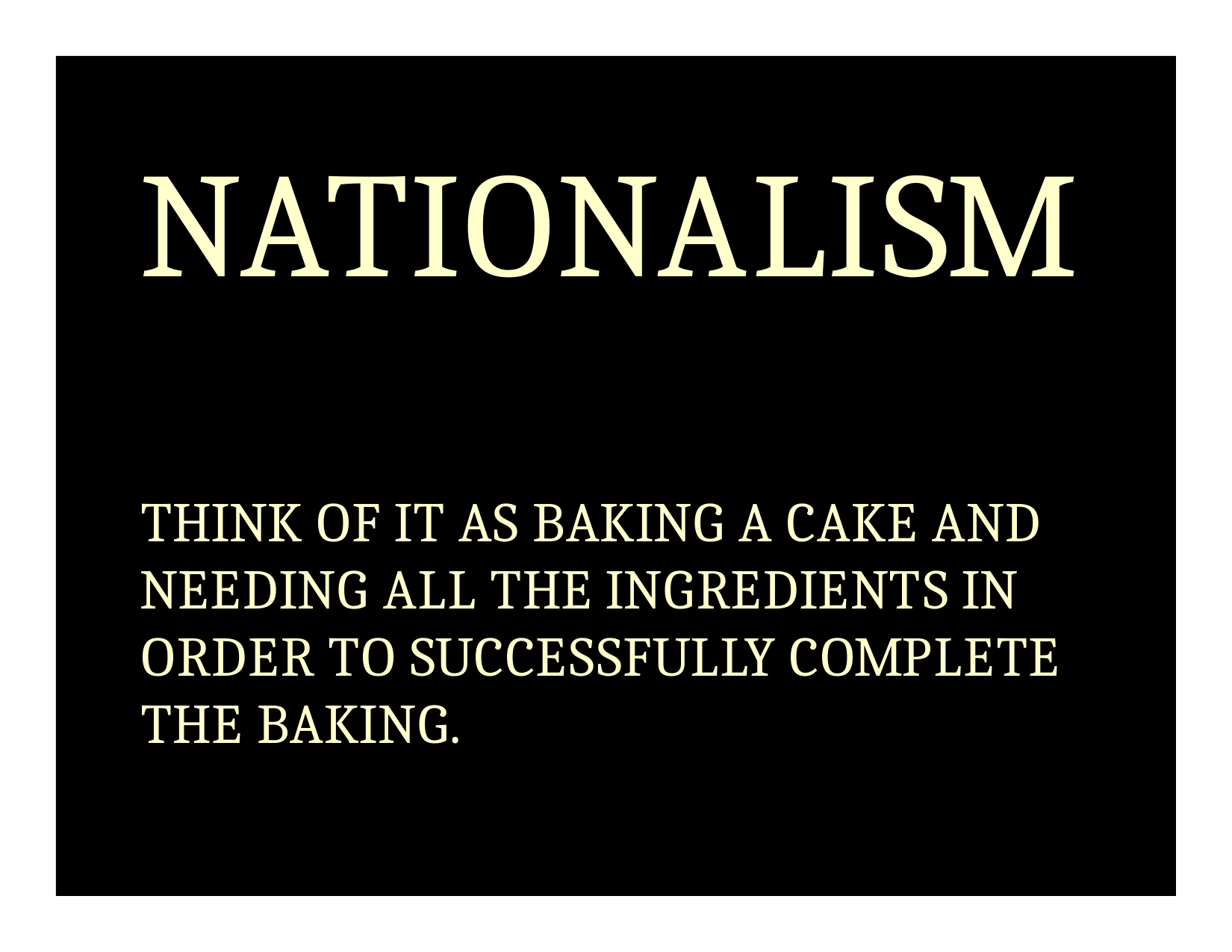

# NATIONALISM THINK OF IT AS BAKING A CAKE AND NEEDING ALL THE INGREDIENTS IN ORDER TO SUCCESSFULLY COMPLETE THE BAKING.